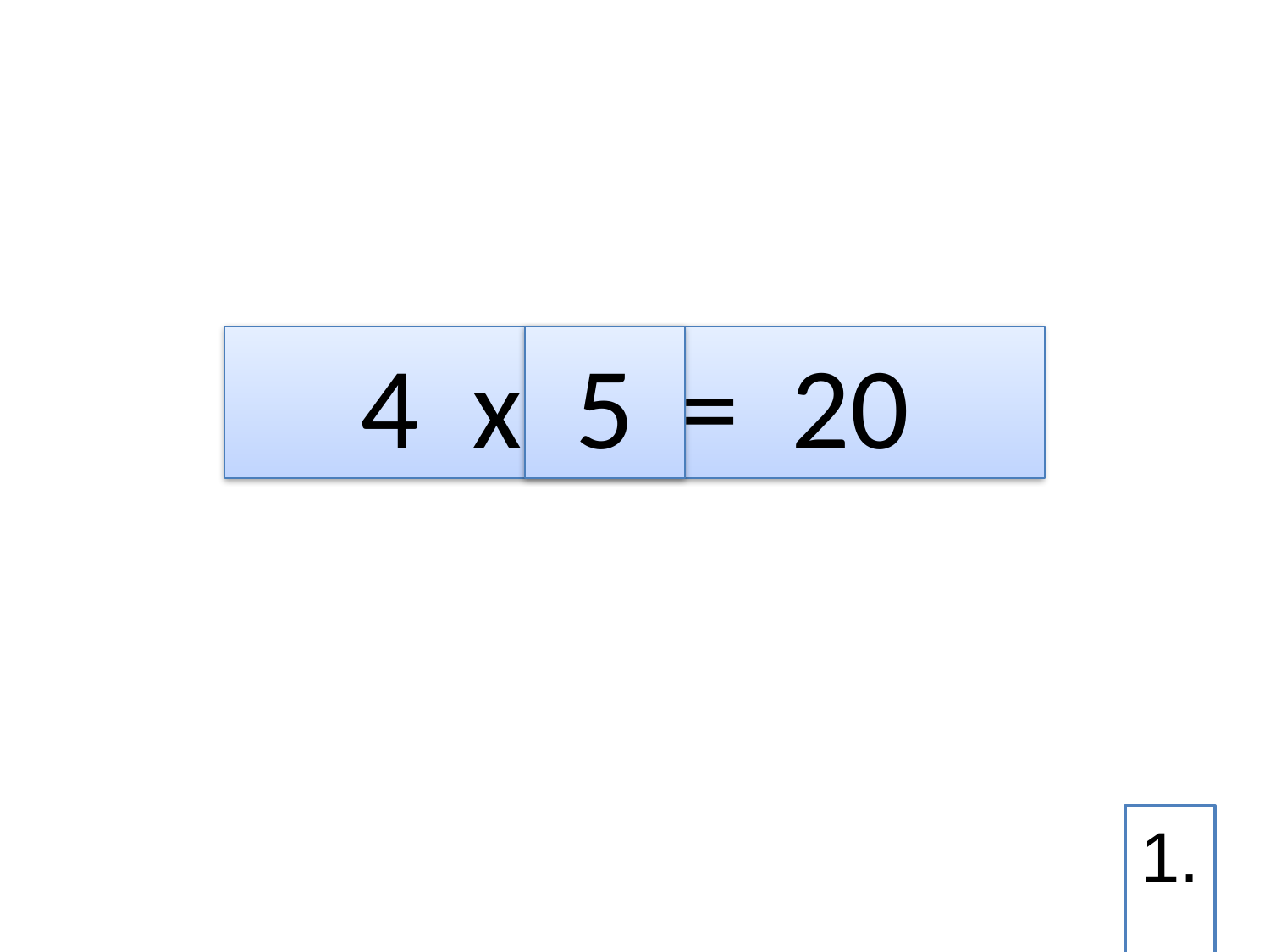

4  x  ?  =  20
5
1.